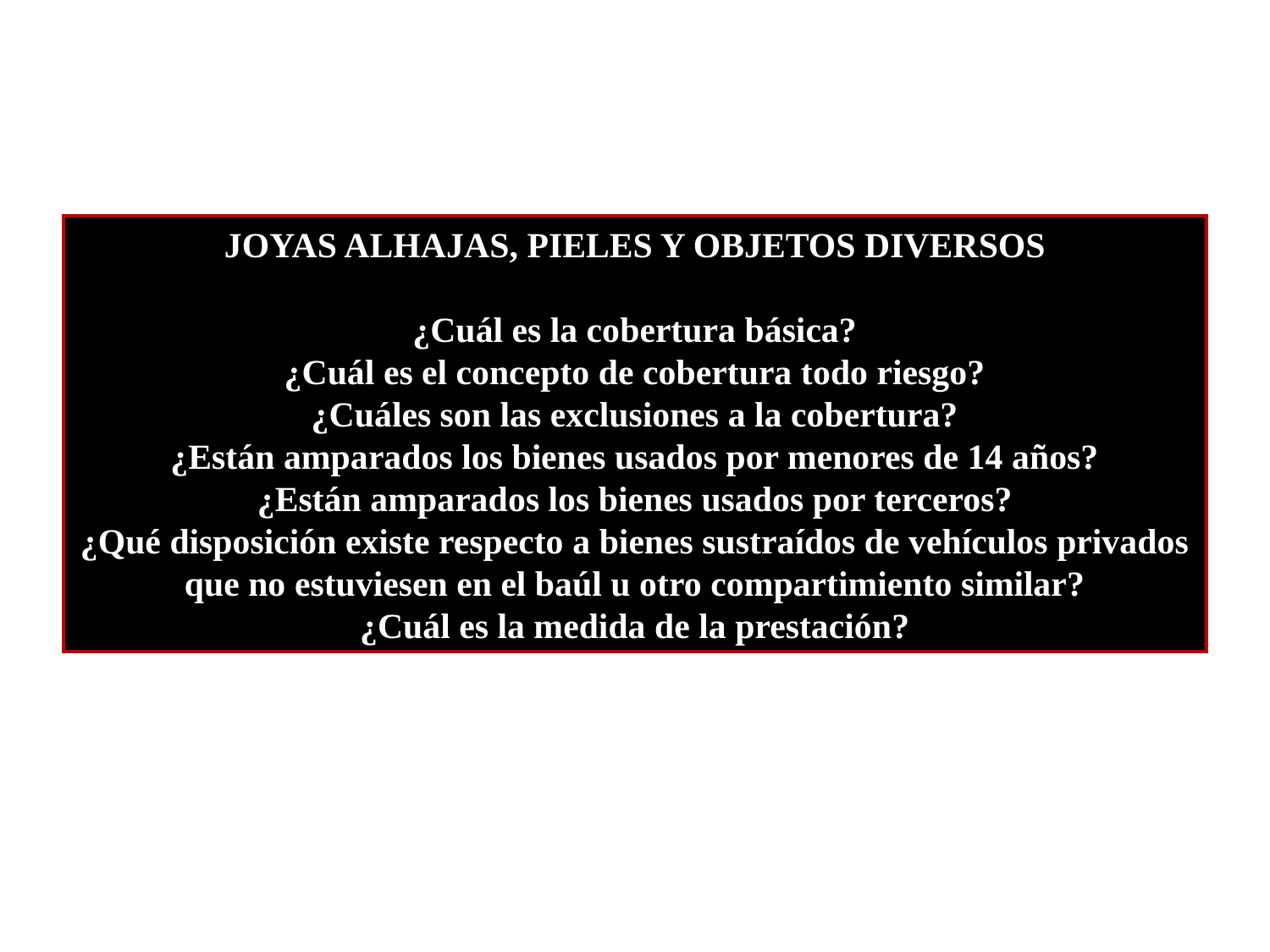

JOYAS ALHAJAS, PIELES Y OBJETOS DIVERSOS

¿Cuál es la cobertura básica?
¿Cuál es el concepto de cobertura todo riesgo?
¿Cuáles son las exclusiones a la cobertura?
¿Están amparados los bienes usados por menores de 14 años?
¿Están amparados los bienes usados por terceros?
¿Qué disposición existe respecto a bienes sustraídos de vehículos privados que no estuviesen en el baúl u otro compartimiento similar?
¿Cuál es la medida de la prestación?